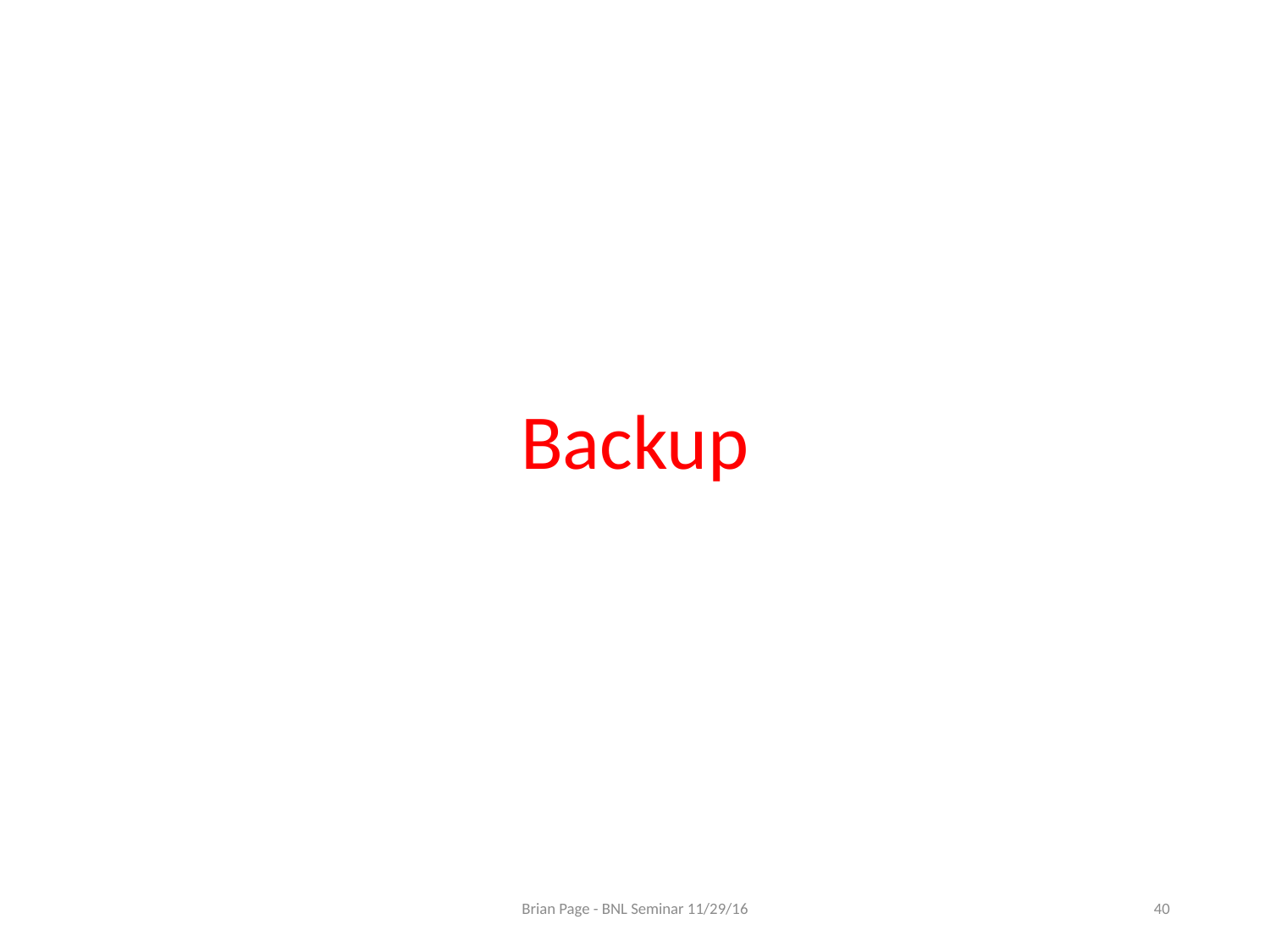

Backup
Brian Page - BNL Seminar 11/29/16
40